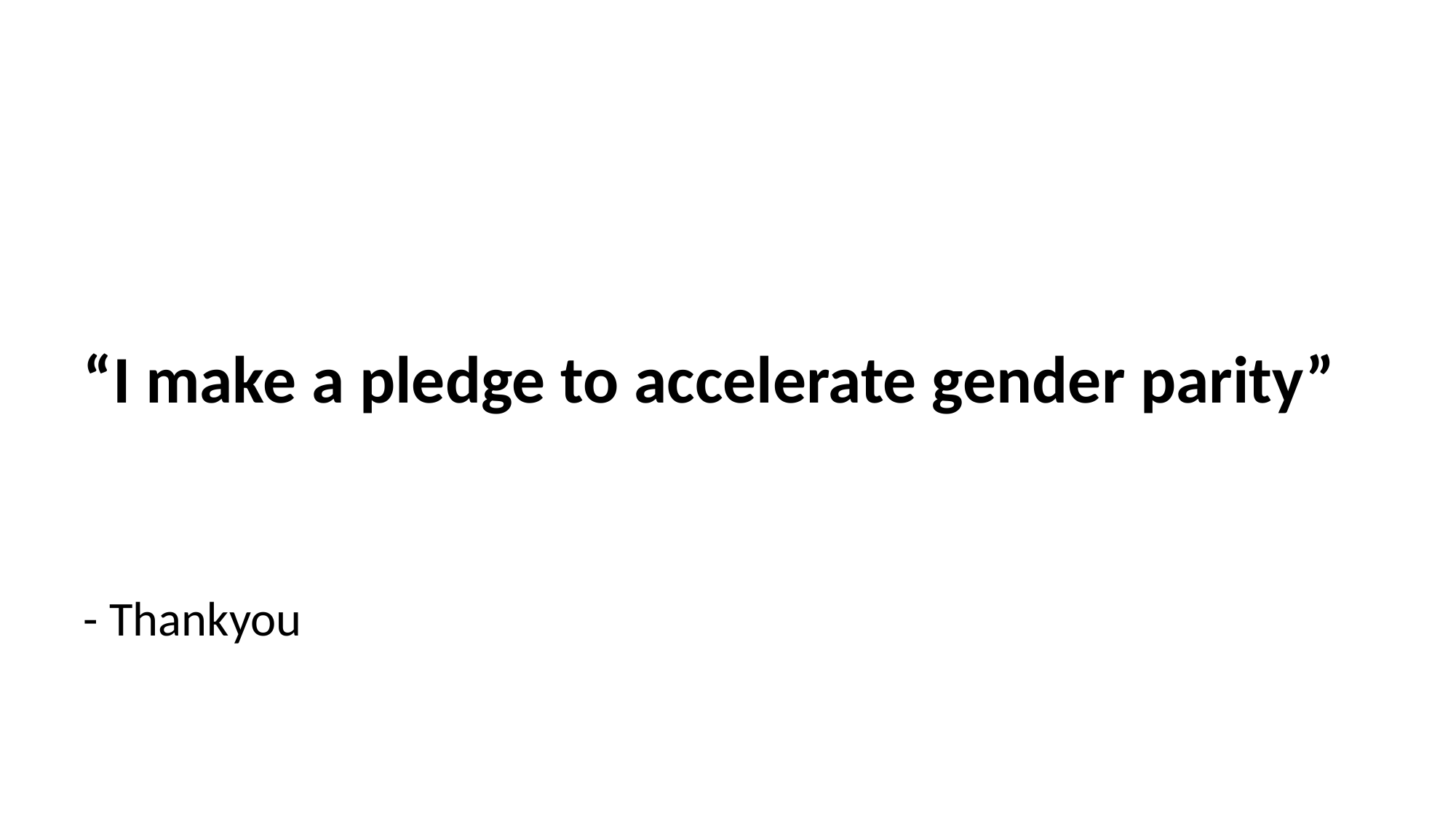

“I make a pledge to accelerate gender parity”

- Thankyou